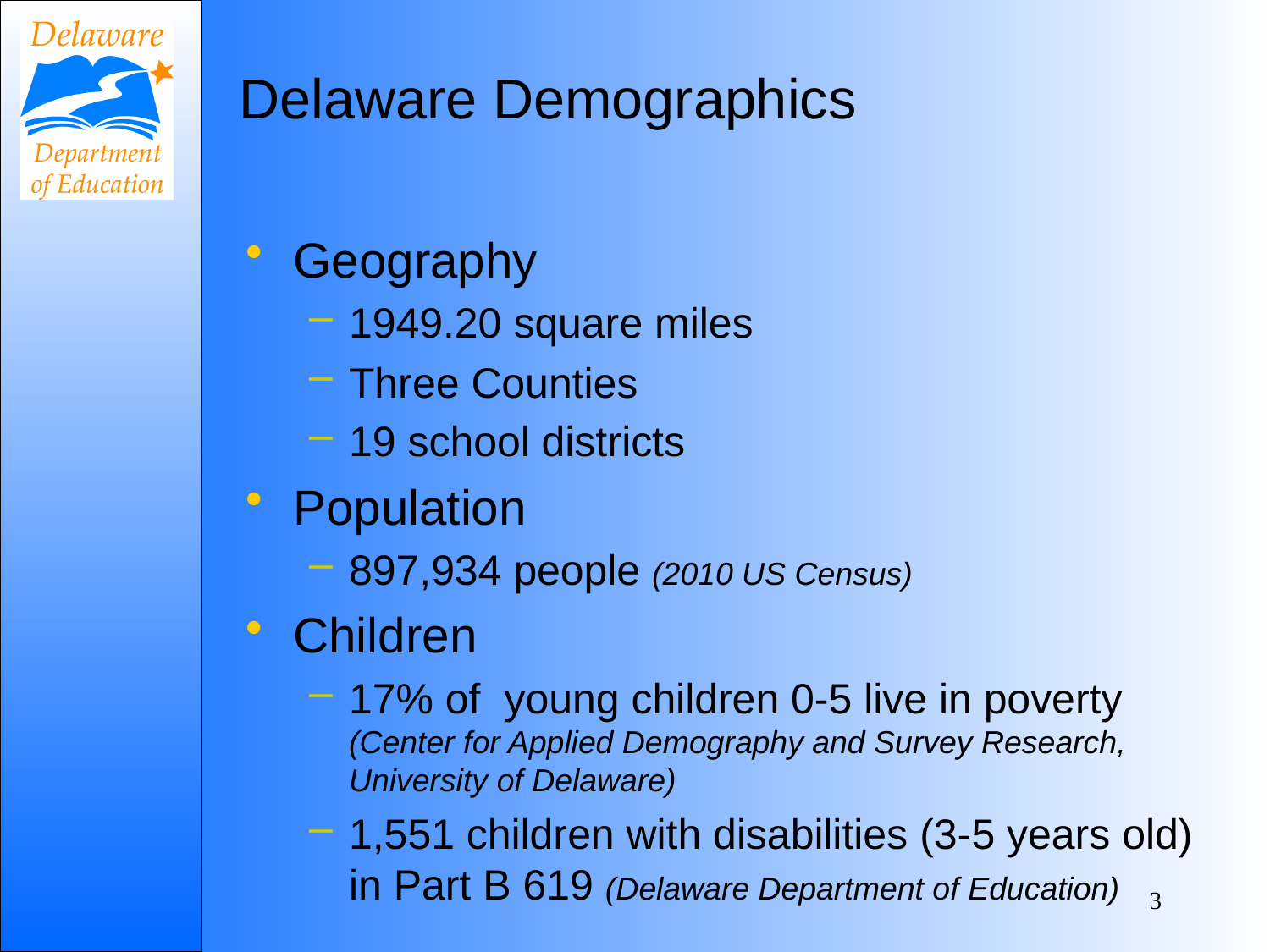

# Delaware Demographics
Geography
1949.20 square miles
Three Counties
19 school districts
Population
897,934 people (2010 US Census)
Children
17% of  young children 0-5 live in poverty (Center for Applied Demography and Survey Research, University of Delaware)
1,551 children with disabilities (3-5 years old) in Part B 619 (Delaware Department of Education)
3